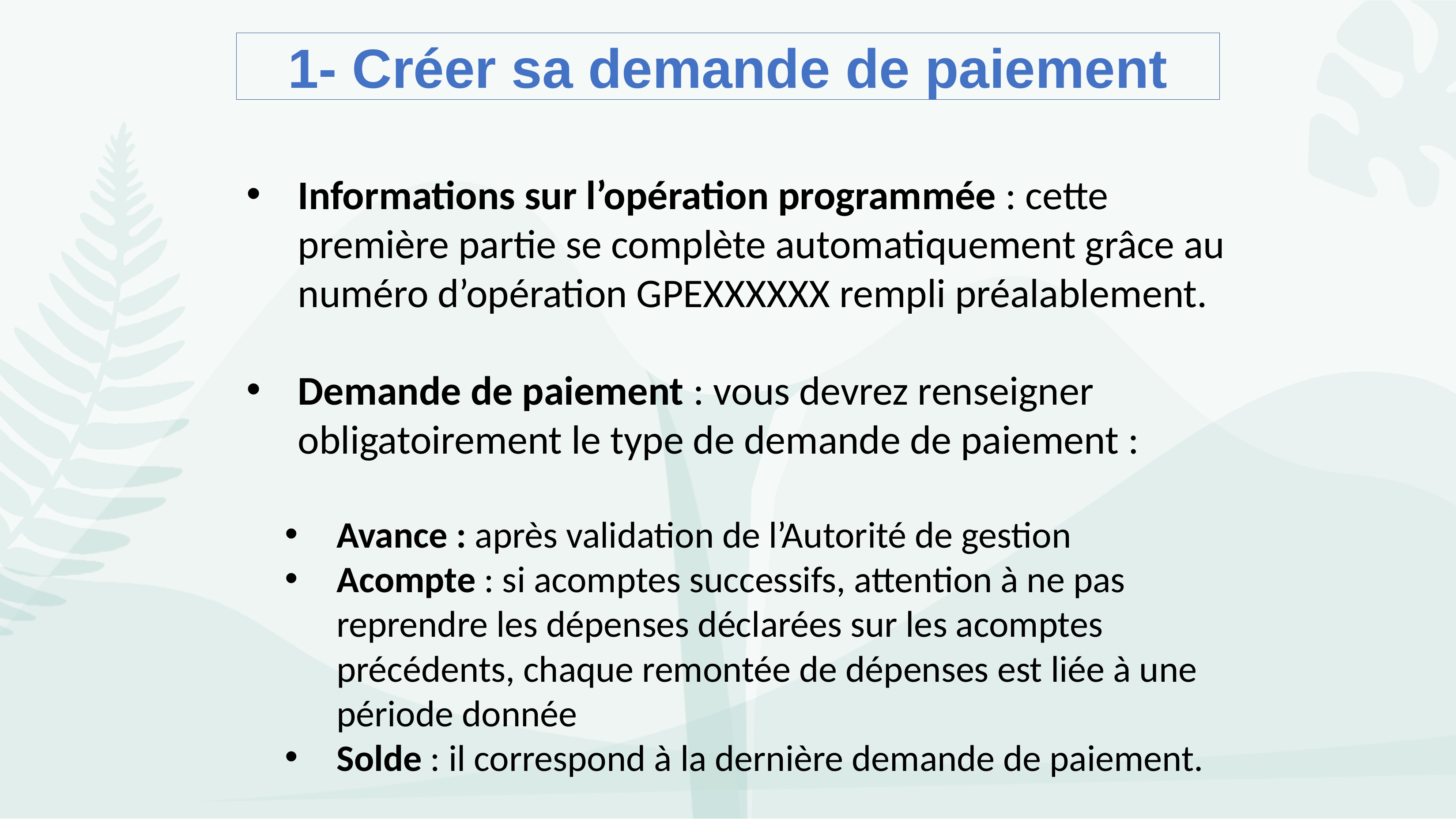

# 1- Créer sa demande de paiement
Informations sur l’opération programmée : cette première partie se complète automatiquement grâce au numéro d’opération GPEXXXXXX rempli préalablement.

Demande de paiement : vous devrez renseigner obligatoirement le type de demande de paiement :

Avance : après validation de l’Autorité de gestion
Acompte : si acomptes successifs, attention à ne pas reprendre les dépenses déclarées sur les acomptes précédents, chaque remontée de dépenses est liée à une période donnée
Solde : il correspond à la dernière demande de paiement.